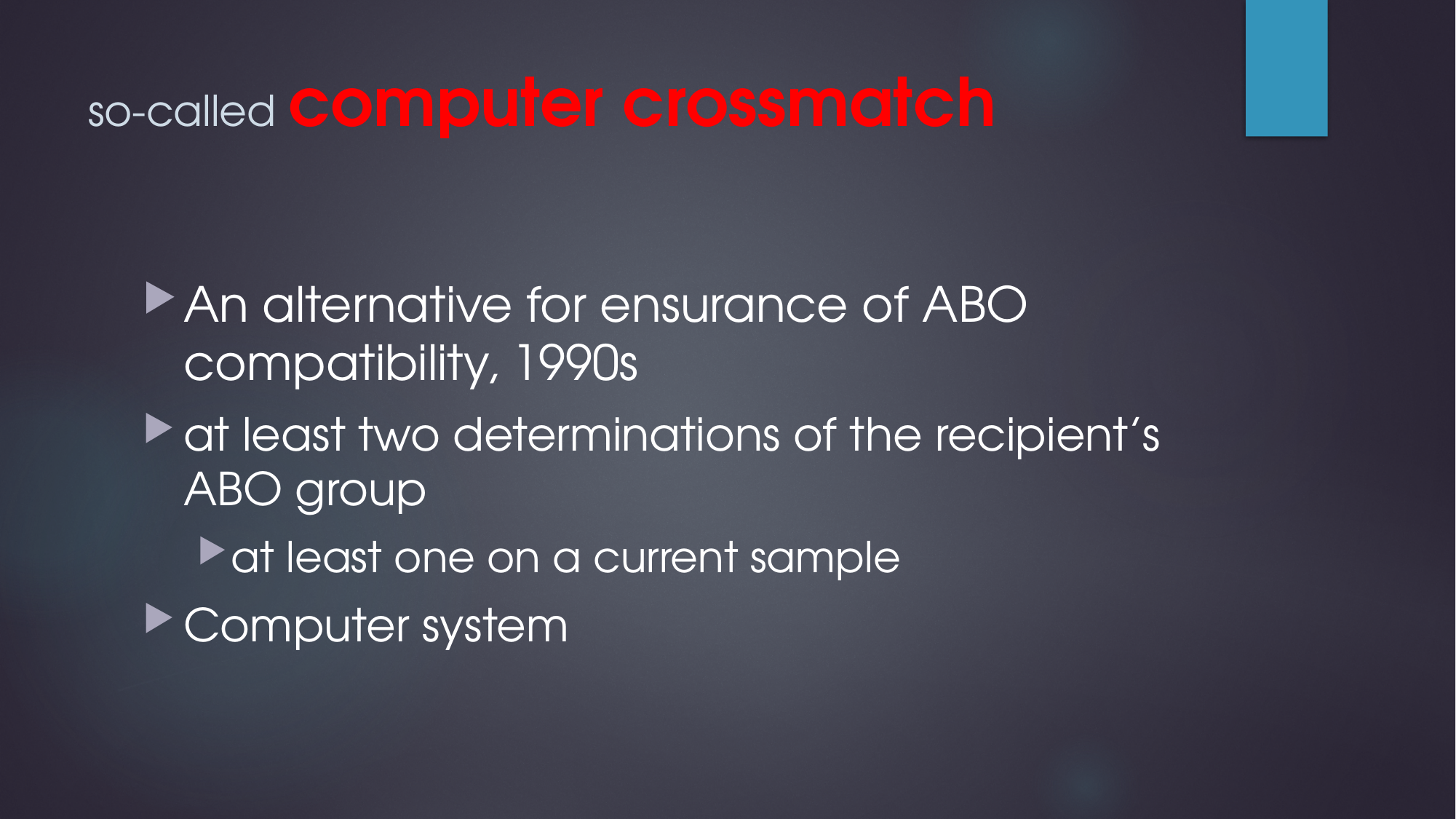

# so-called computer crossmatch
An alternative for ensurance of ABO compatibility, 1990s
at least two determinations of the recipient’s ABO group
at least one on a current sample
Computer system